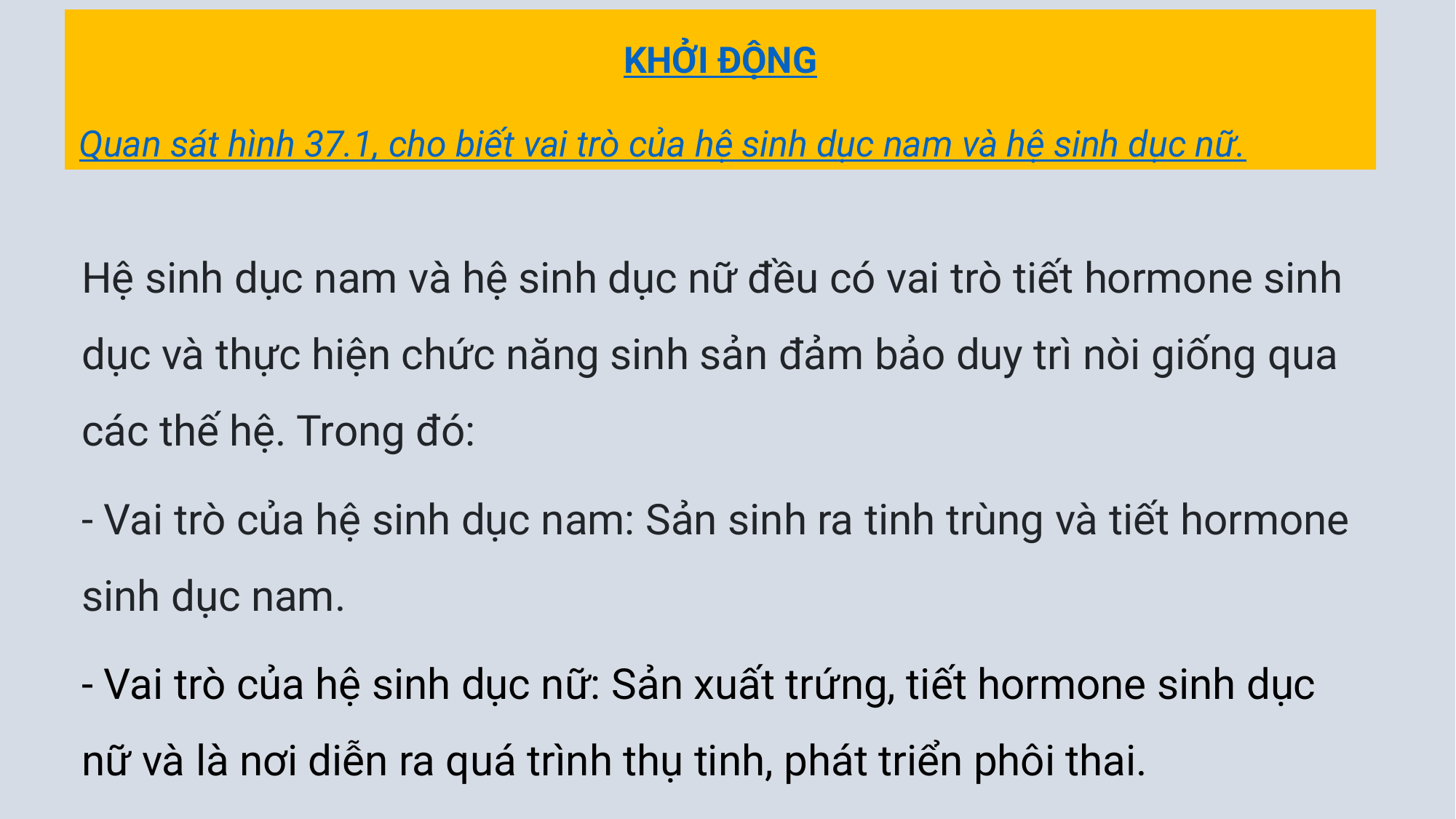

KHỞI ĐỘNG
Quan sát hình 37.1, cho biết vai trò của hệ sinh dục nam và hệ sinh dục nữ.
Hệ sinh dục nam và hệ sinh dục nữ đều có vai trò tiết hormone sinh dục và thực hiện chức năng sinh sản đảm bảo duy trì nòi giống qua các thế hệ. Trong đó:
- Vai trò của hệ sinh dục nam: Sản sinh ra tinh trùng và tiết hormone sinh dục nam.
- Vai trò của hệ sinh dục nữ: Sản xuất trứng, tiết hormone sinh dục nữ và là nơi diễn ra quá trình thụ tinh, phát triển phôi thai.